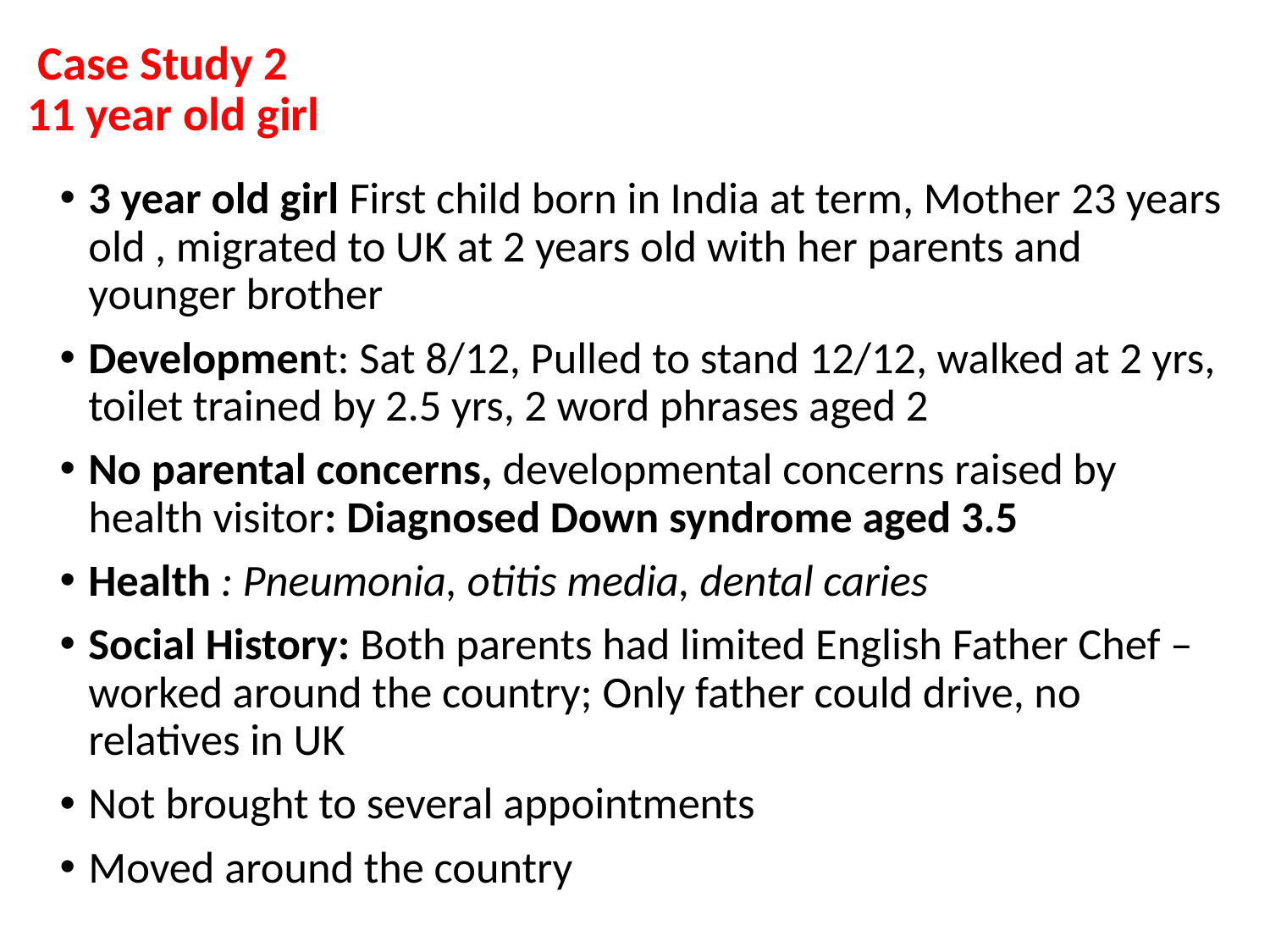

# Case Study 2 11 year old girl
3 year old girl First child born in India at term, Mother 23 years old , migrated to UK at 2 years old with her parents and younger brother
Development: Sat 8/12, Pulled to stand 12/12, walked at 2 yrs, toilet trained by 2.5 yrs, 2 word phrases aged 2
No parental concerns, developmental concerns raised by health visitor: Diagnosed Down syndrome aged 3.5
Health : Pneumonia, otitis media, dental caries
Social History: Both parents had limited English Father Chef – worked around the country; Only father could drive, no relatives in UK
Not brought to several appointments
Moved around the country